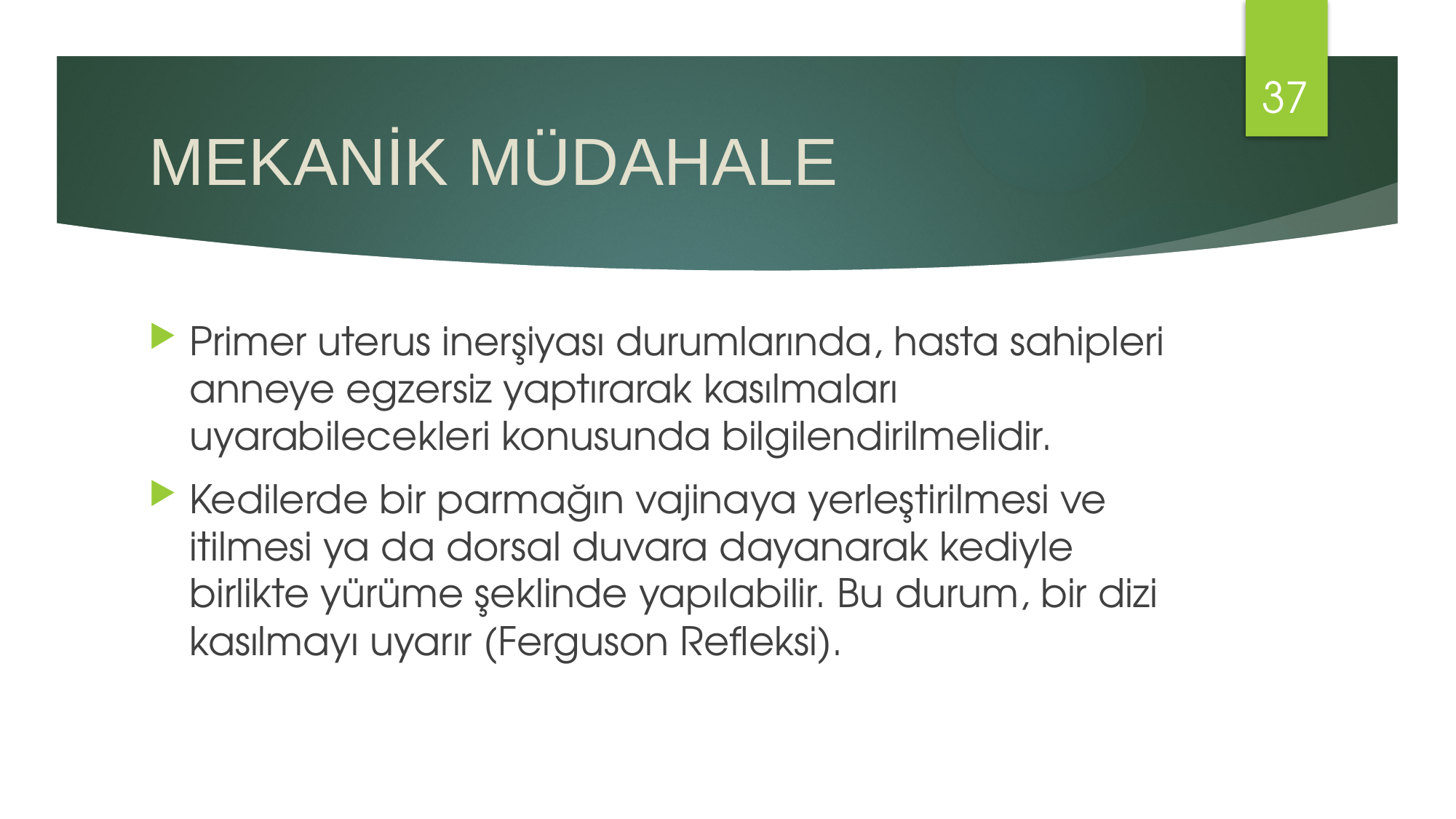

37
# MEKANİK MÜDAHALE
Primer uterus inerşiyası durumlarında, hasta sahipleri anneye egzersiz yaptırarak kasılmaları uyarabilecekleri konusunda bilgilendirilmelidir.
Kedilerde bir parmağın vajinaya yerleştirilmesi ve itilmesi ya da dorsal duvara dayanarak kediyle birlikte yürüme şeklinde yapılabilir. Bu durum, bir dizi kasılmayı uyarır (Ferguson Refleksi).